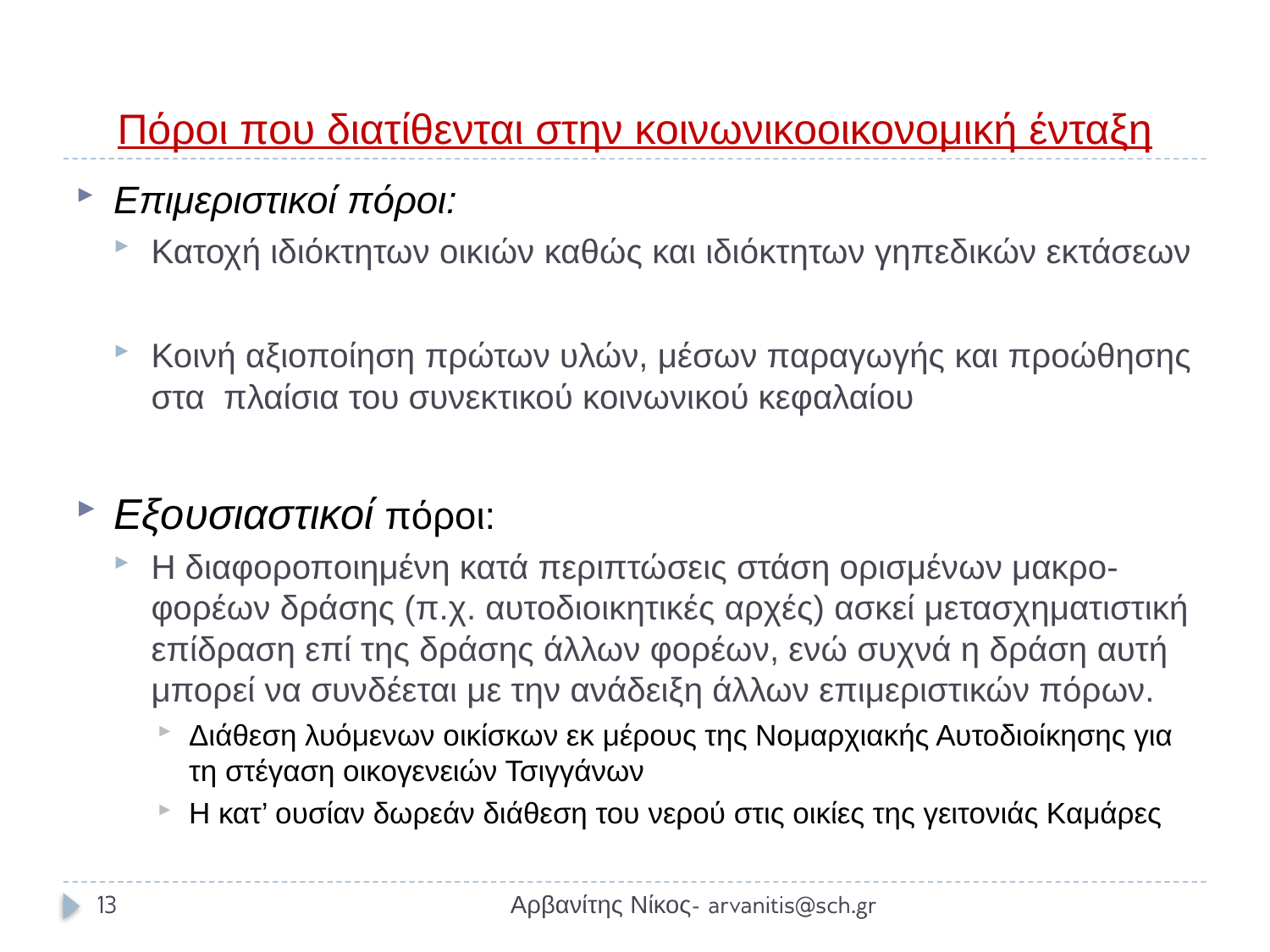

# Πόροι που διατίθενται στην κοινωνικοοικονομική ένταξη
Επιμεριστικοί πόροι:
Κατοχή ιδιόκτητων οικιών καθώς και ιδιόκτητων γηπεδικών εκτάσεων

Κοινή αξιοποίηση πρώτων υλών, μέσων παραγωγής και προώθησης στα  πλαίσια του συνεκτικού κοινωνικού κεφαλαίου

Εξουσιαστικοί πόροι:
Η διαφοροποιημένη κατά περιπτώσεις στάση ορισμένων μακρο-φορέων δράσης (π.χ. αυτοδιοικητικές αρχές) ασκεί μετασχηματιστική επίδραση επί της δράσης άλλων φορέων, ενώ συχνά η δράση αυτή μπορεί να συνδέεται με την ανάδειξη άλλων επιμεριστικών πόρων.
Διάθεση λυόμενων οικίσκων εκ μέρους της Νομαρχιακής Αυτοδιοίκησης για τη στέγαση οικογενειών Τσιγγάνων
Η κατ’ ουσίαν δωρεάν διάθεση του νερού στις οικίες της γειτονιάς Καμάρες

13
Αρβανίτης Νίκος- arvanitis@sch.gr